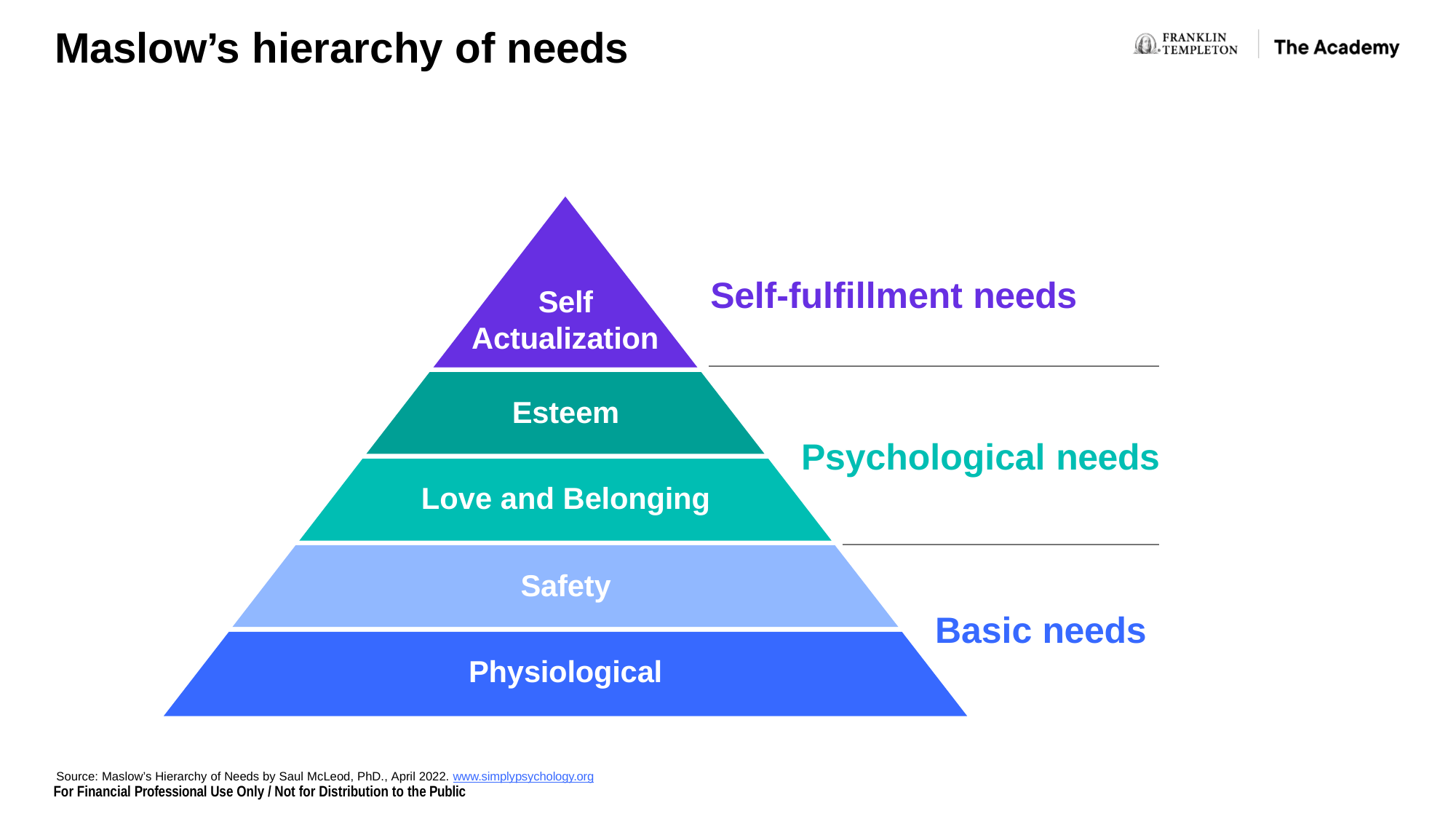

# Maslow’s hierarchy of needs

Self-fulfillment needs
Self Actualization

Esteem
Psychological needs
Love and Belonging

Safety
Basic needs
Physiological
Source: Maslow’s Hierarchy of Needs by Saul McLeod, PhD., April 2022. www.simplypsychology.org
For Financial Professional Use Only / Not for Distribution to the Public